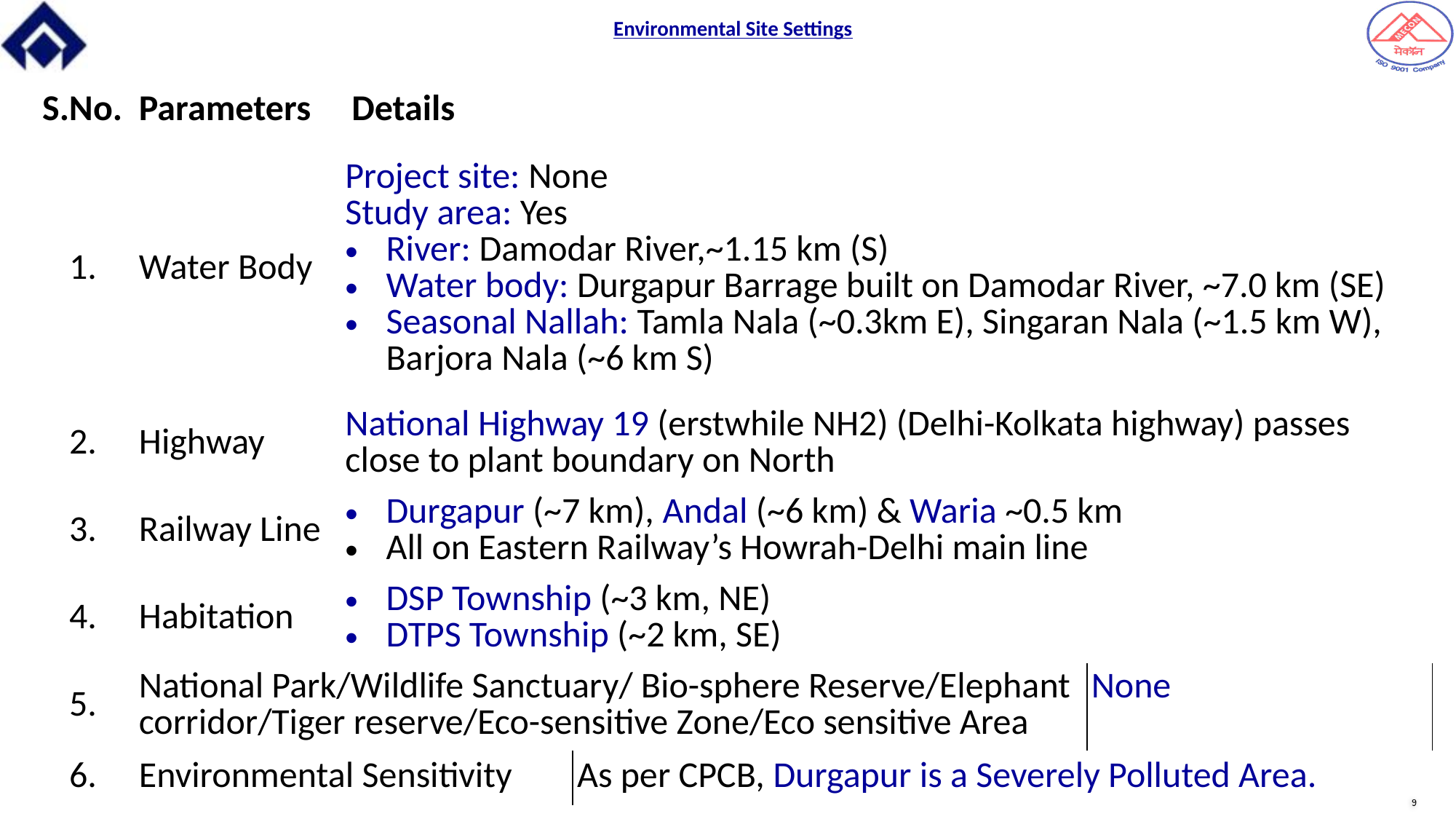

Environmental Site Settings
| S.No. | Parameters | Details |  |  |
| --- | --- | --- | --- | --- |
| 1. | Water Body | Project site: None Study area: Yes River: Damodar River,~1.15 km (S) Water body: Durgapur Barrage built on Damodar River, ~7.0 km (SE) Seasonal Nallah: Tamla Nala (~0.3km E), Singaran Nala (~1.5 km W), Barjora Nala (~6 km S) |  |  |
| 2. | Highway | National Highway 19 (erstwhile NH2) (Delhi-Kolkata highway) passes close to plant boundary on North |  |  |
| 3. | Railway Line | Durgapur (~7 km), Andal (~6 km) & Waria ~0.5 km All on Eastern Railway’s Howrah-Delhi main line |  |  |
| 4. | Habitation | DSP Township (~3 km, NE) DTPS Township (~2 km, SE) |  |  |
| 5. | National Park/Wildlife Sanctuary/ Bio-sphere Reserve/Elephant corridor/Tiger reserve/Eco-sensitive Zone/Eco sensitive Area |  |  | None |
| 6. | Environmental Sensitivity |  | As per CPCB, Durgapur is a Severely Polluted Area. |  |